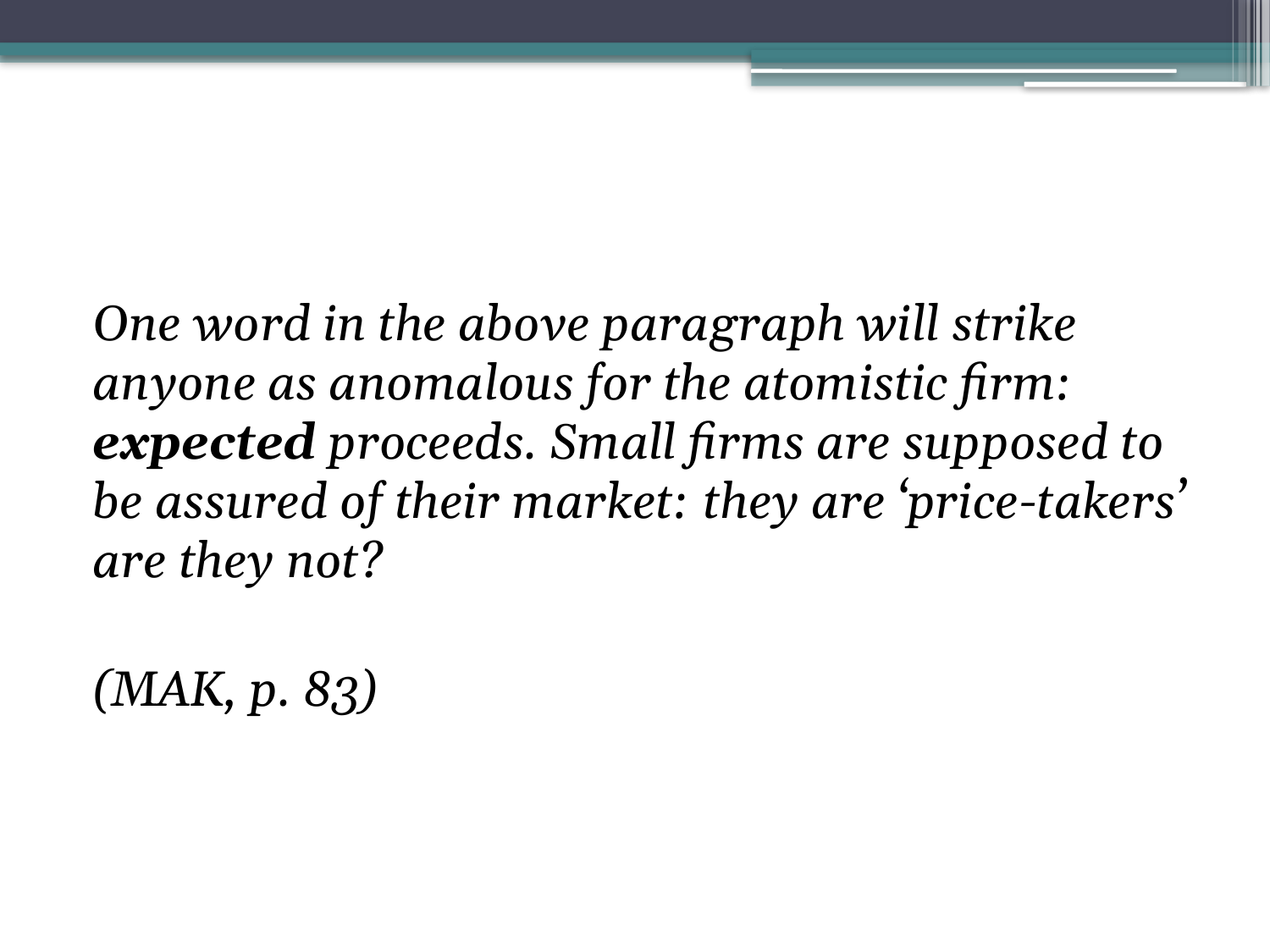

One word in the above paragraph will strike anyone as anomalous for the atomistic firm: expected proceeds. Small firms are supposed to be assured of their market: they are ‘price-takers’ are they not?

(MAK, p. 83)